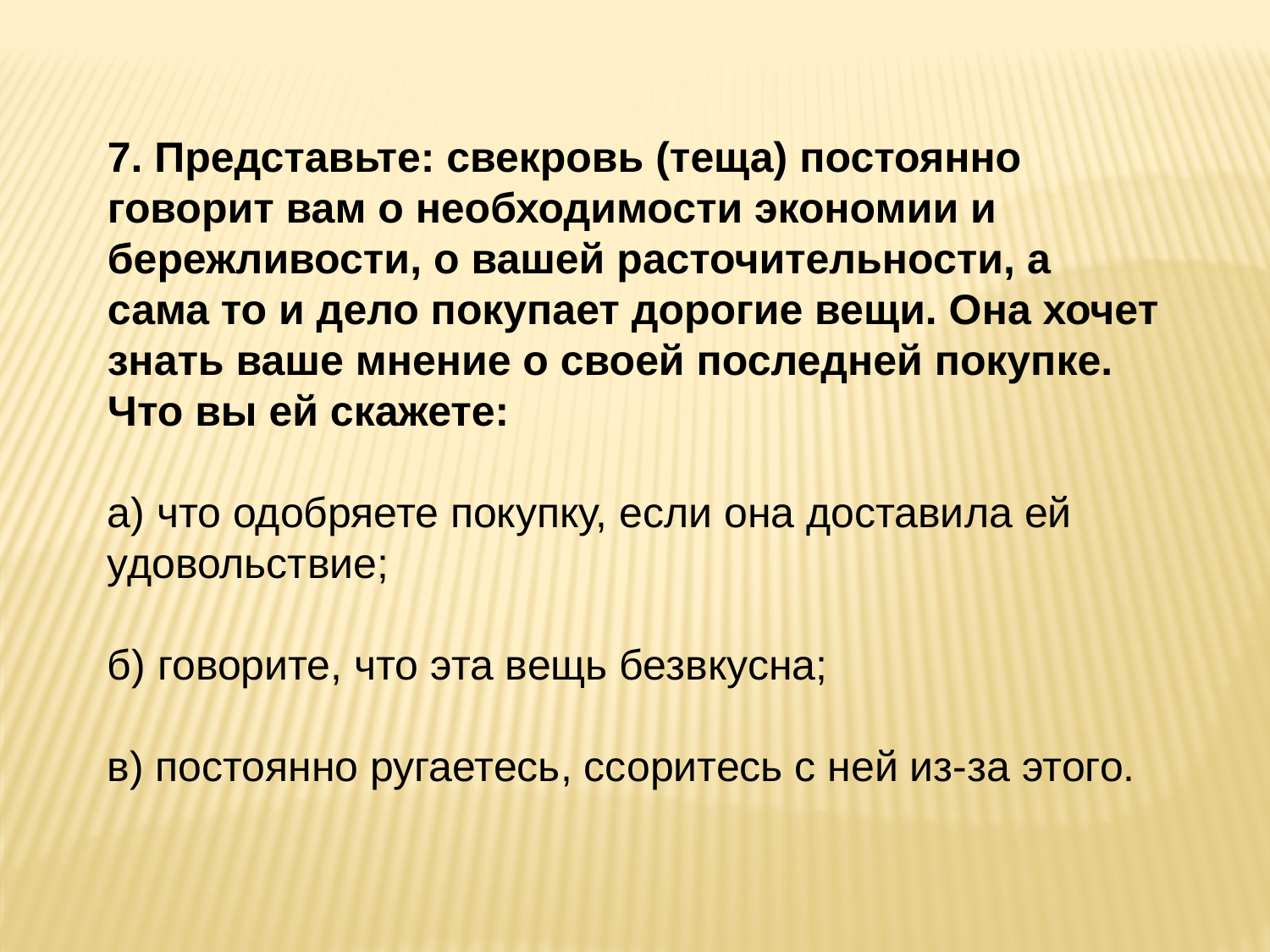

7. Представьте: свекровь (теща) постоянно говорит вам о необходимости экономии и бережливости, о вашей расточительности, а сама то и дело покупает дорогие вещи. Она хочет знать ваше мнение о своей последней покупке. Что вы ей скажете:
а) что одобряете покупку, если она доставила ей удовольствие;
б) говорите, что эта вещь безвкусна;
в) постоянно ругаетесь, ссоритесь с ней из-за этого.